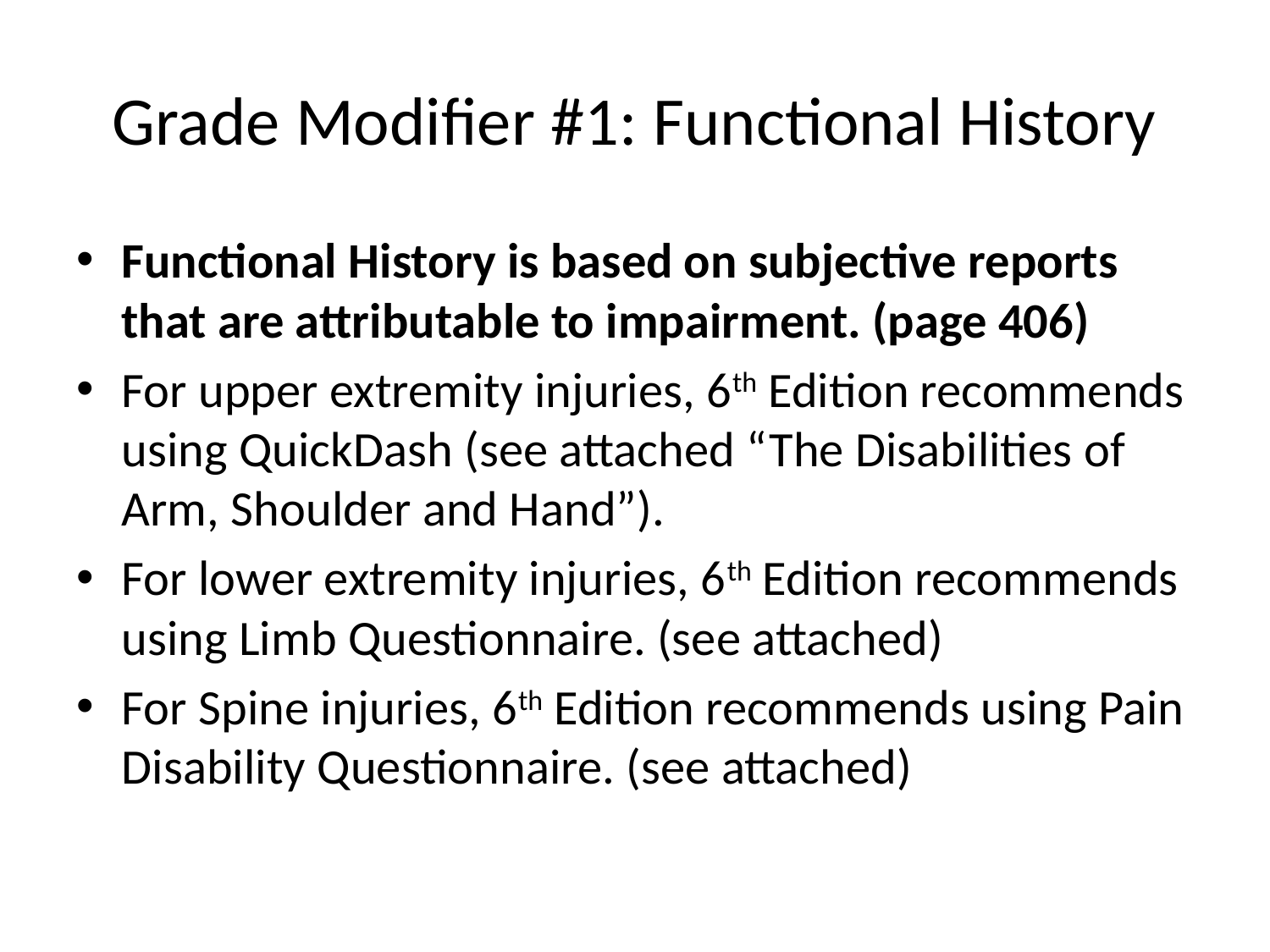

# Grade Modifier #1: Functional History
Functional History is based on subjective reports that are attributable to impairment. (page 406)
For upper extremity injuries, 6th Edition recommends using QuickDash (see attached “The Disabilities of Arm, Shoulder and Hand”).
For lower extremity injuries, 6th Edition recommends using Limb Questionnaire. (see attached)
For Spine injuries, 6th Edition recommends using Pain Disability Questionnaire. (see attached)